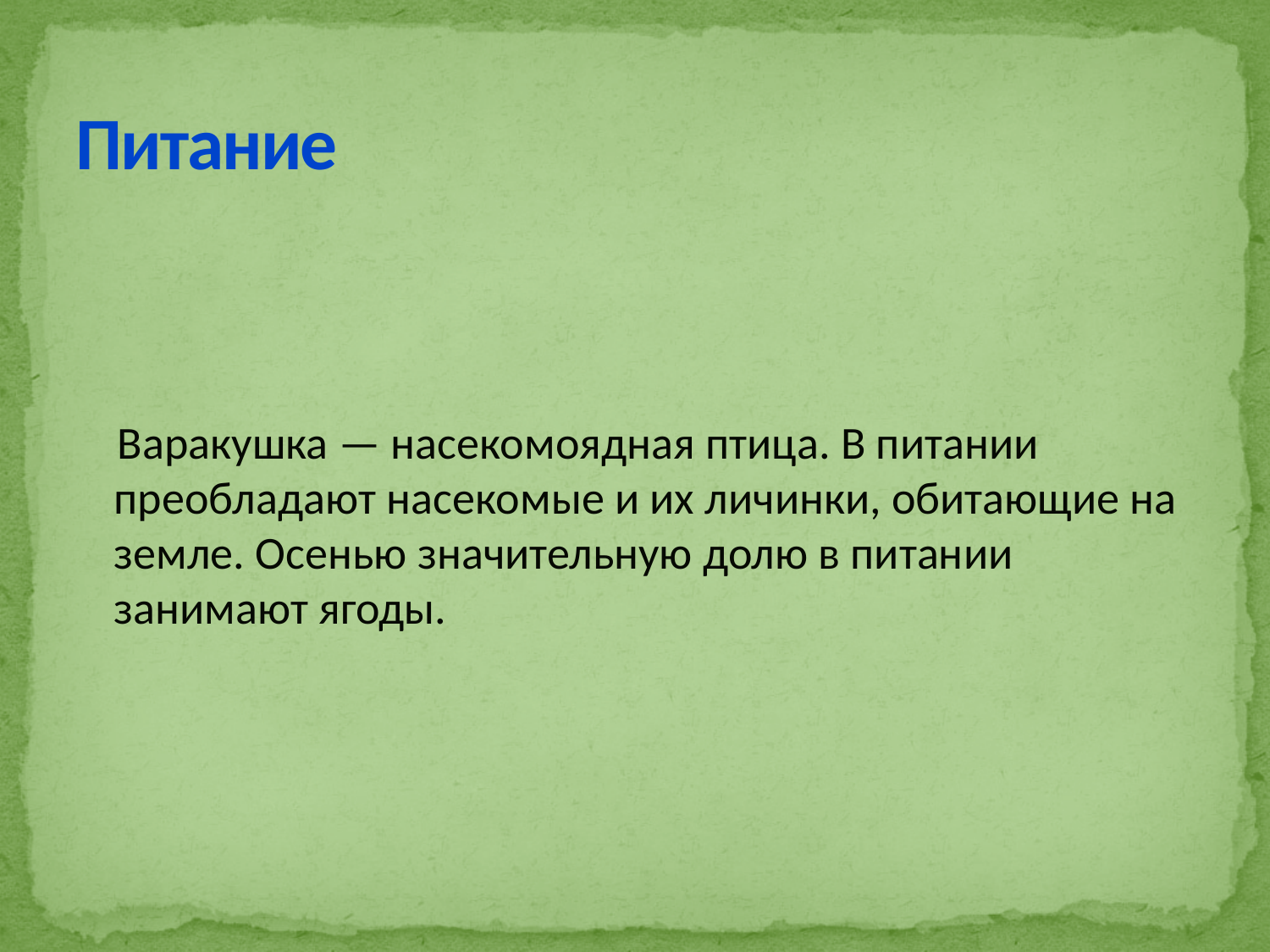

# Питание
    Варакушка — насекомоядная птица. В питании преобладают насекомые и их личинки, обитающие на земле. Осенью значительную долю в питании занимают ягоды.